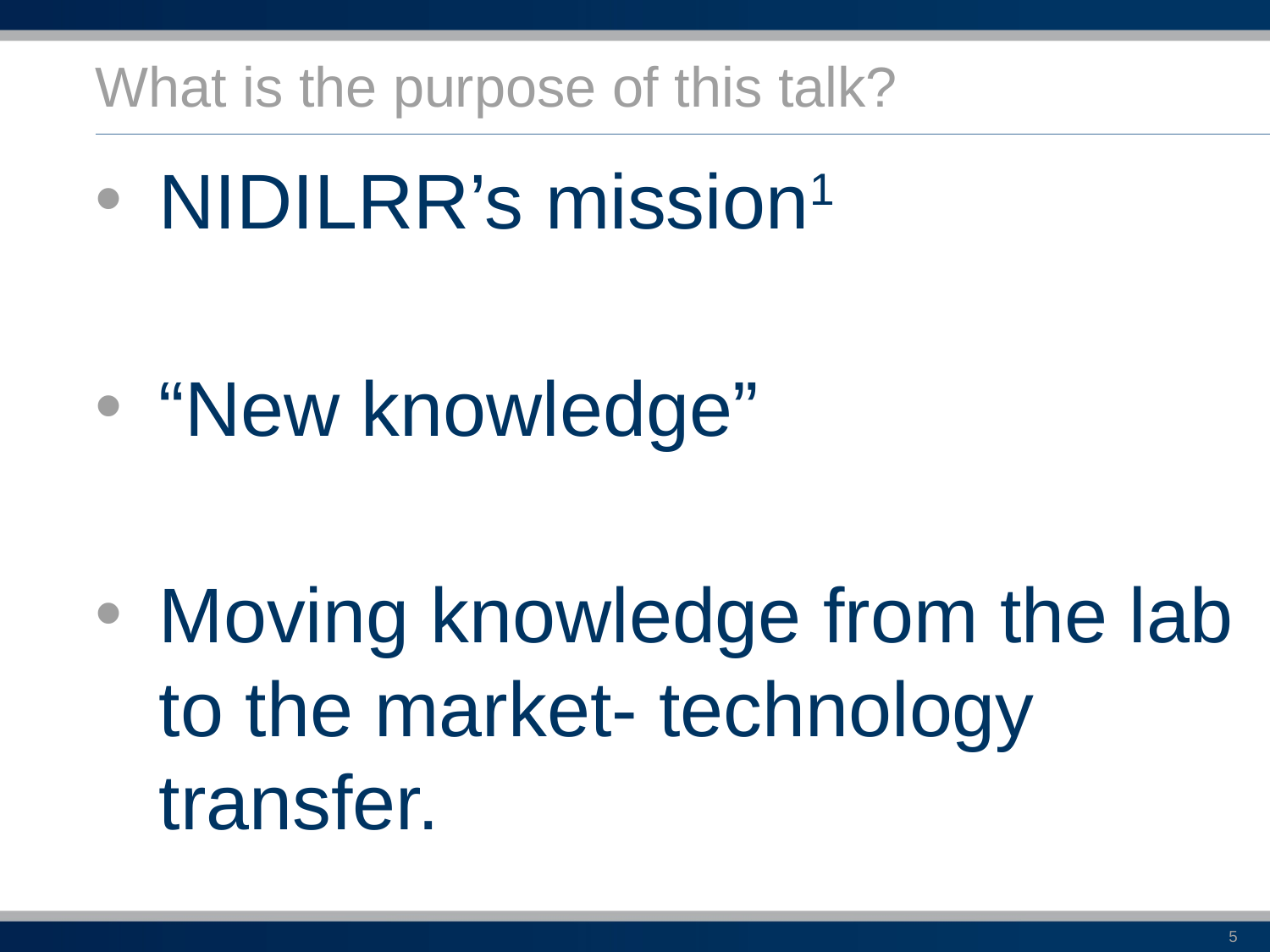

# What is the purpose of this talk?
NIDILRR’s mission1

“New knowledge”

Moving knowledge from the lab to the market- technology transfer.

5